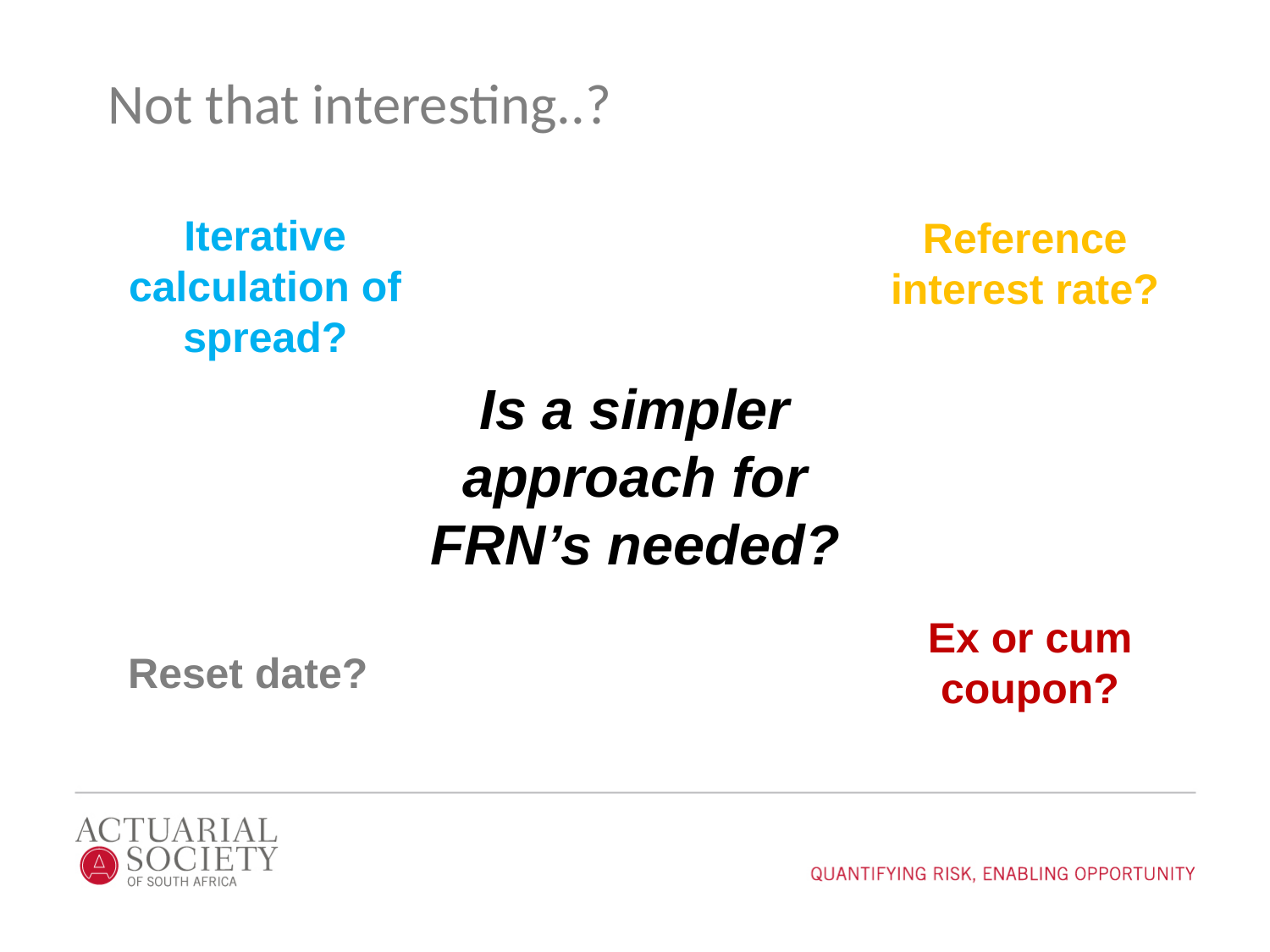

# Not that interesting..?
Reference interest rate?
Iterative calculation of spread?
Is a simpler approach for FRN’s needed?
Ex or cum coupon?
Reset date?